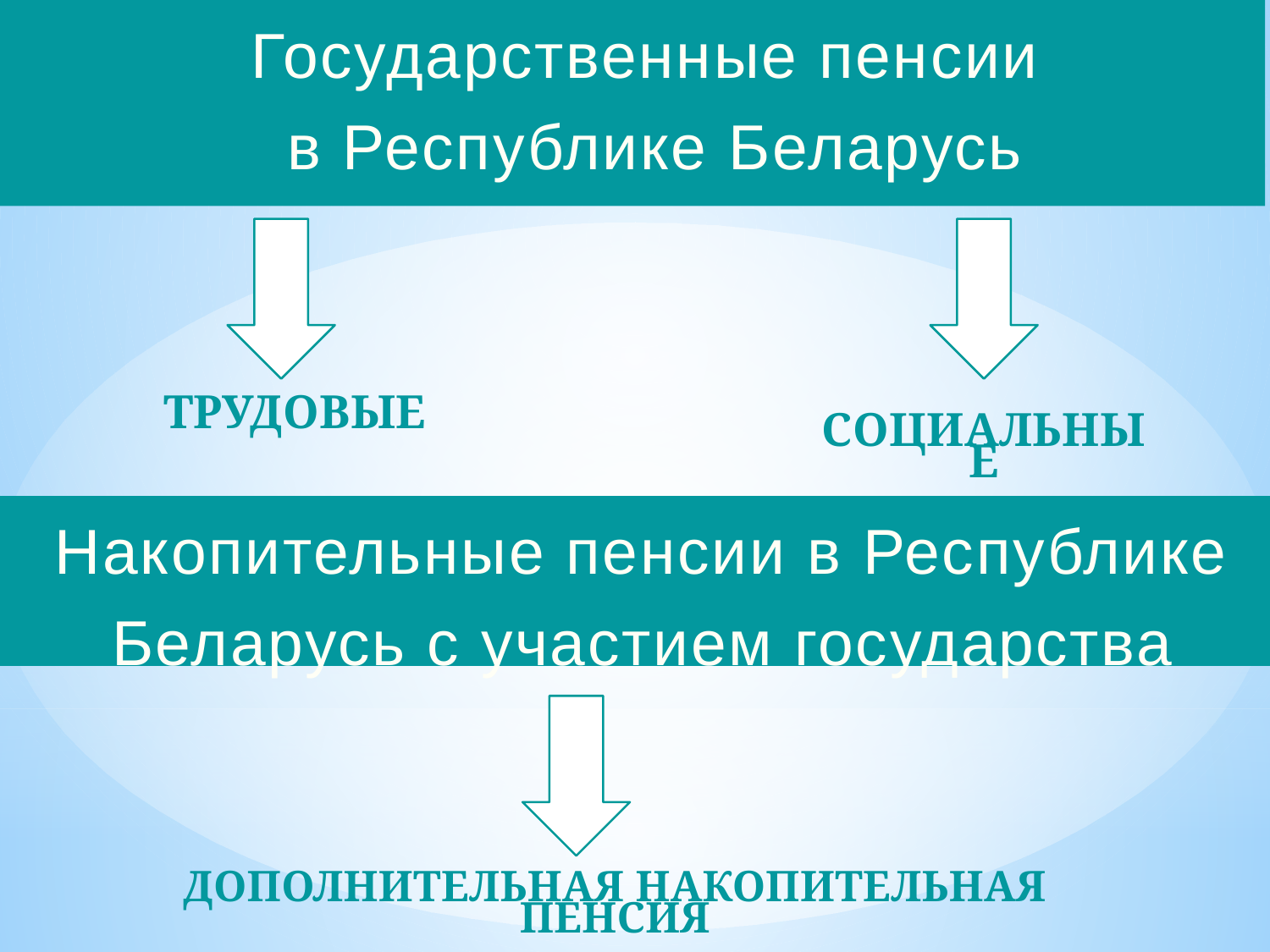

Государственные пенсии
 в Республике Беларусь

ТРУДОВЫЕ
СОЦИАЛЬНЫЕ

Накопительные пенсии в Республике Беларусь с участием государства

ДОПОЛНИТЕЛЬНАЯ НАКОПИТЕЛЬНАЯ ПЕНСИЯ